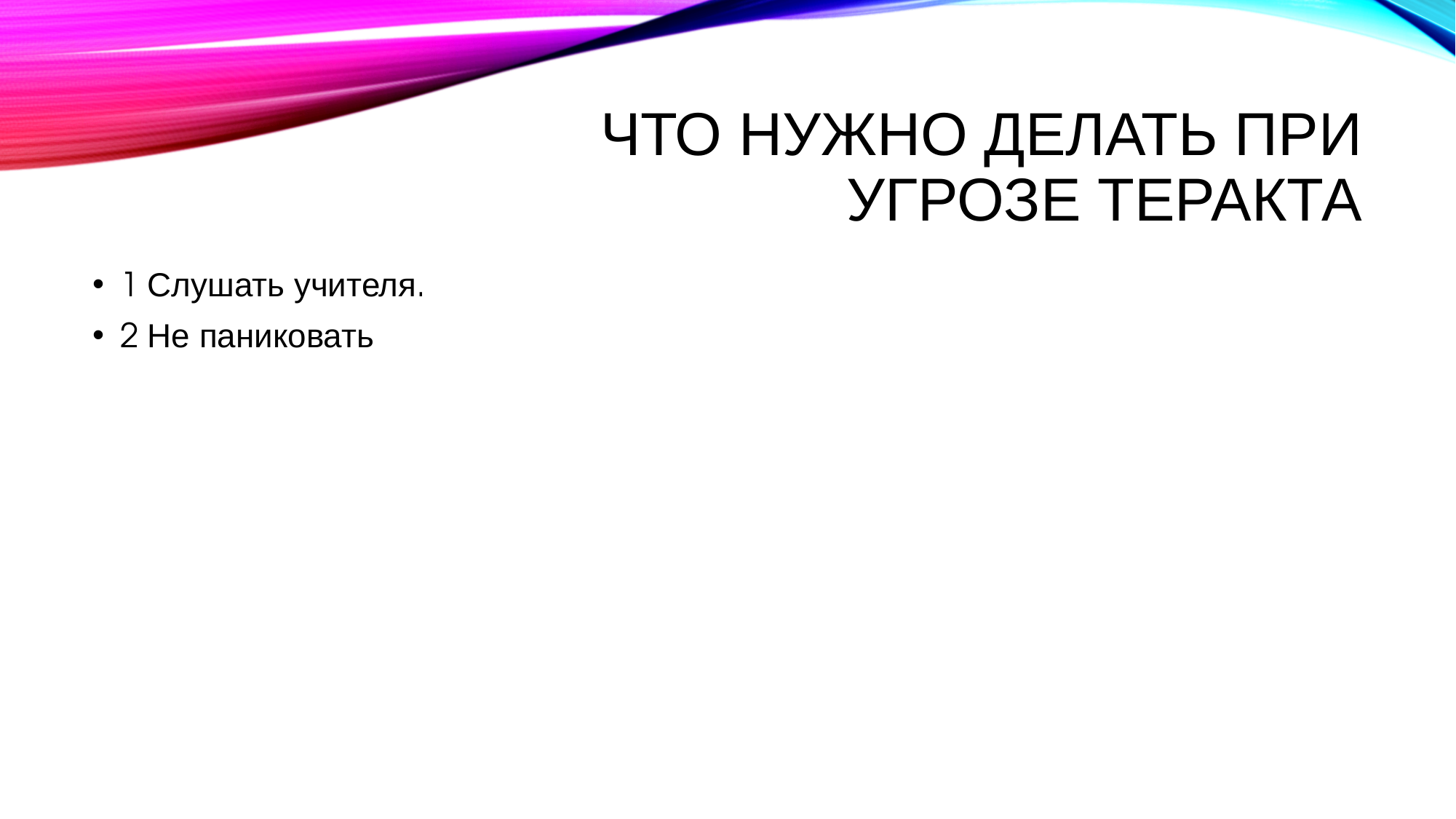

# Что нужно делать при угрозе теракта
1 Слушать учителя.
2 Не паниковать